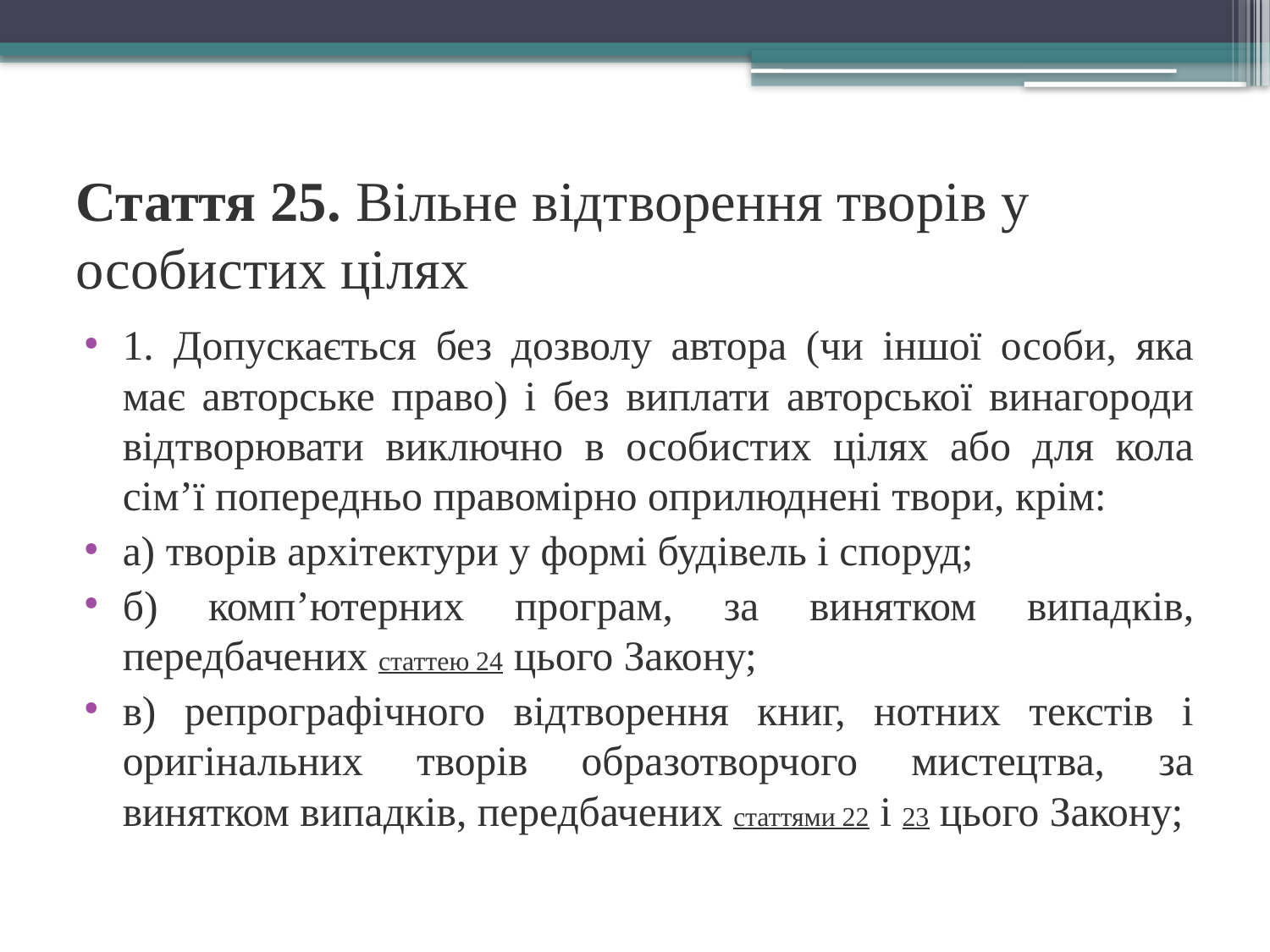

# Стаття 25. Вільне відтворення творів у особистих цілях
1. Допускається без дозволу автора (чи іншої особи, яка має авторське право) і без виплати авторської винагороди відтворювати виключно в особистих цілях або для кола сім’ї попередньо правомірно оприлюднені твори, крім:
а) творів архітектури у формі будівель і споруд;
б) комп’ютерних програм, за винятком випадків, передбачених статтею 24 цього Закону;
в) репрографічного відтворення книг, нотних текстів і оригінальних творів образотворчого мистецтва, за винятком випадків, передбачених статтями 22 і 23 цього Закону;